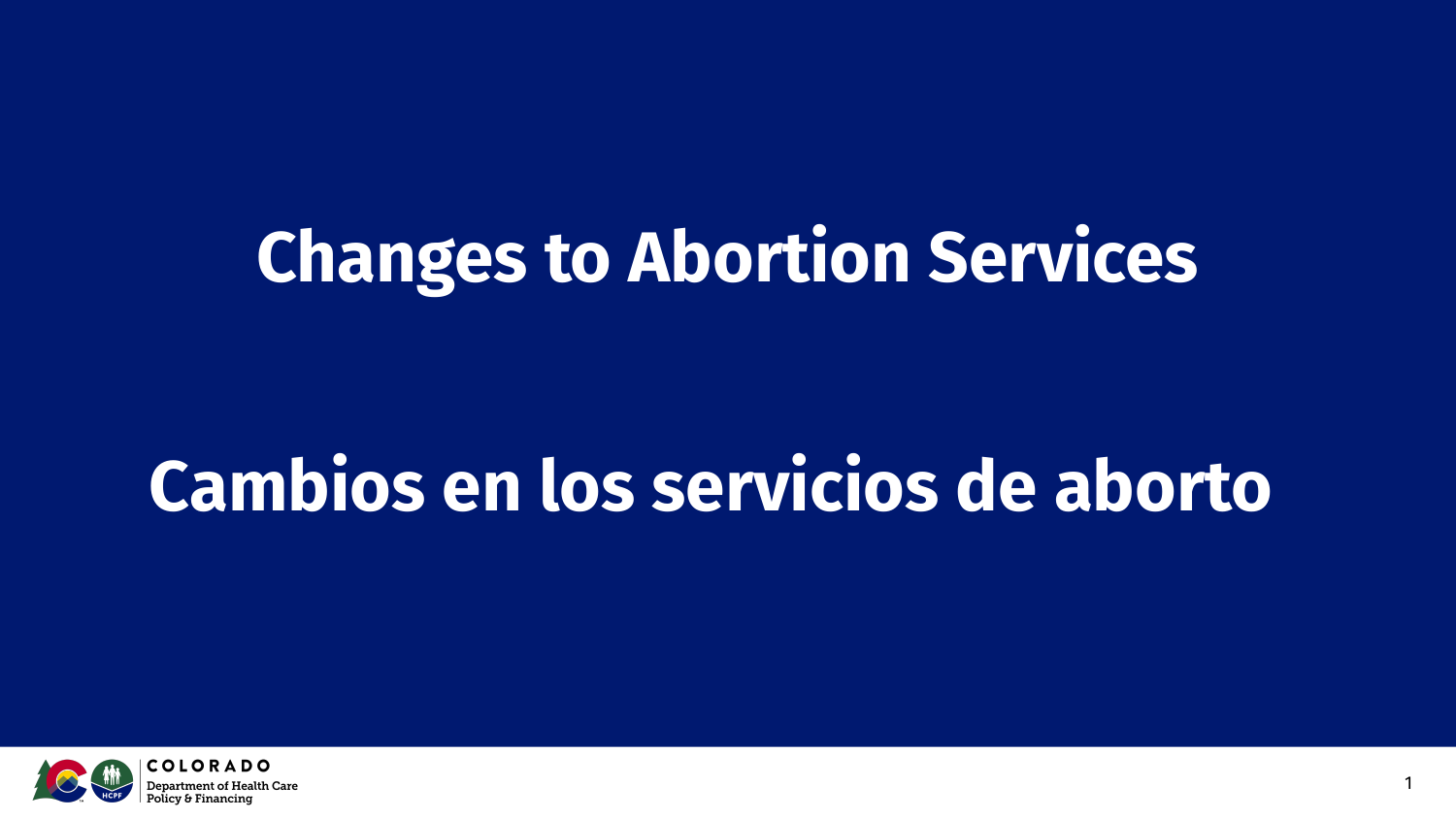

# Changes to Abortion Services Cambios en los servicios de aborto
1